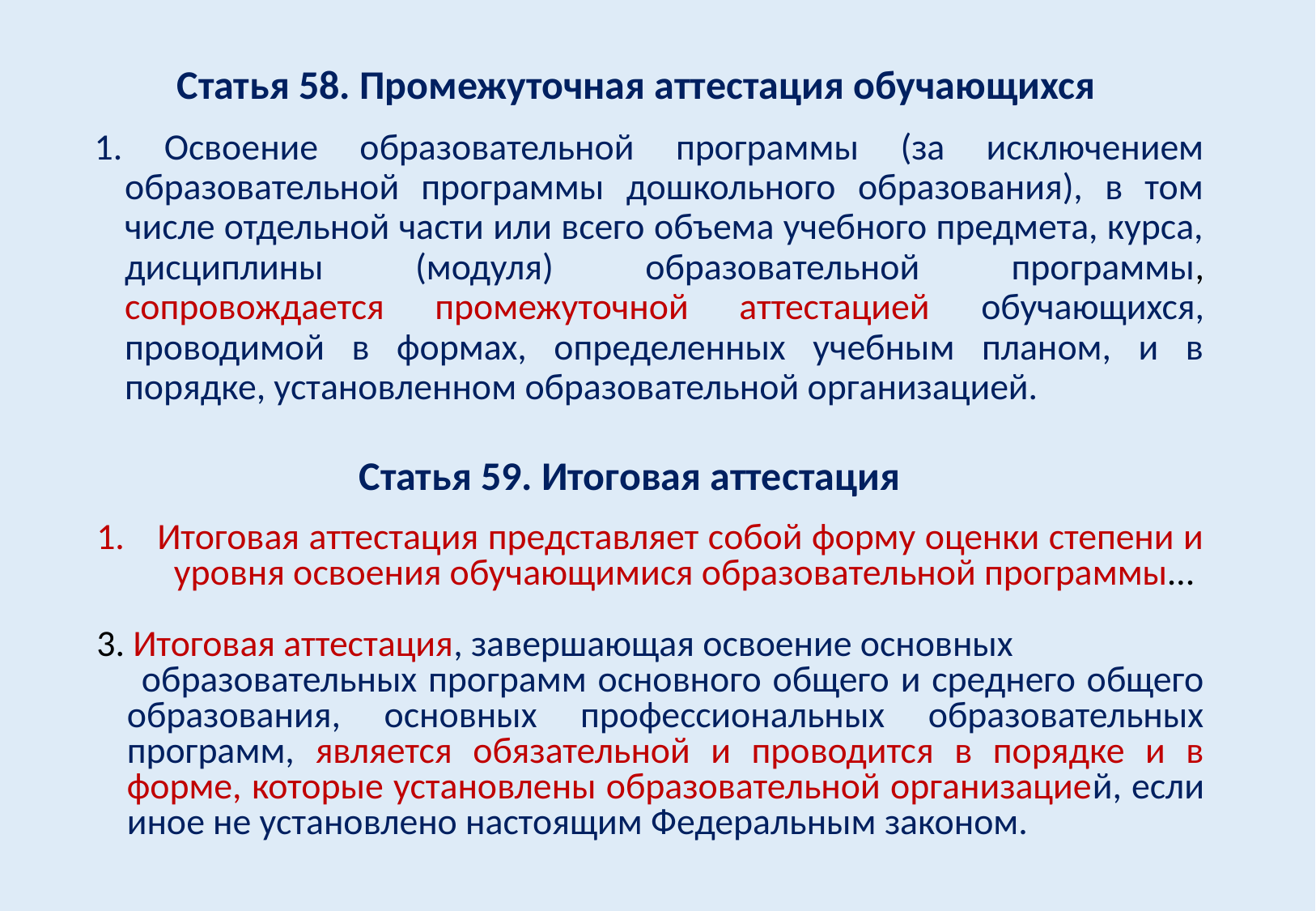

# Статья 58. Промежуточная аттестация обучающихся
1. Освоение образовательной программы (за исключением образовательной программы дошкольного образования), в том числе отдельной части или всего объема учебного предмета, курса, дисциплины (модуля) образовательной программы, сопровождается промежуточной аттестацией обучающихся, проводимой в формах, определенных учебным планом, и в порядке, установленном образовательной организацией.
Статья 59. Итоговая аттестация
Итоговая аттестация представляет собой форму оценки степени и   уровня освоения обучающимися образовательной программы…

3. Итоговая аттестация, завершающая освоение основных
    образовательных программ основного общего и среднего общего образования, основных профессиональных образовательных программ, является обязательной и проводится в порядке и в форме, которые установлены образовательной организацией, если иное не установлено настоящим Федеральным законом.